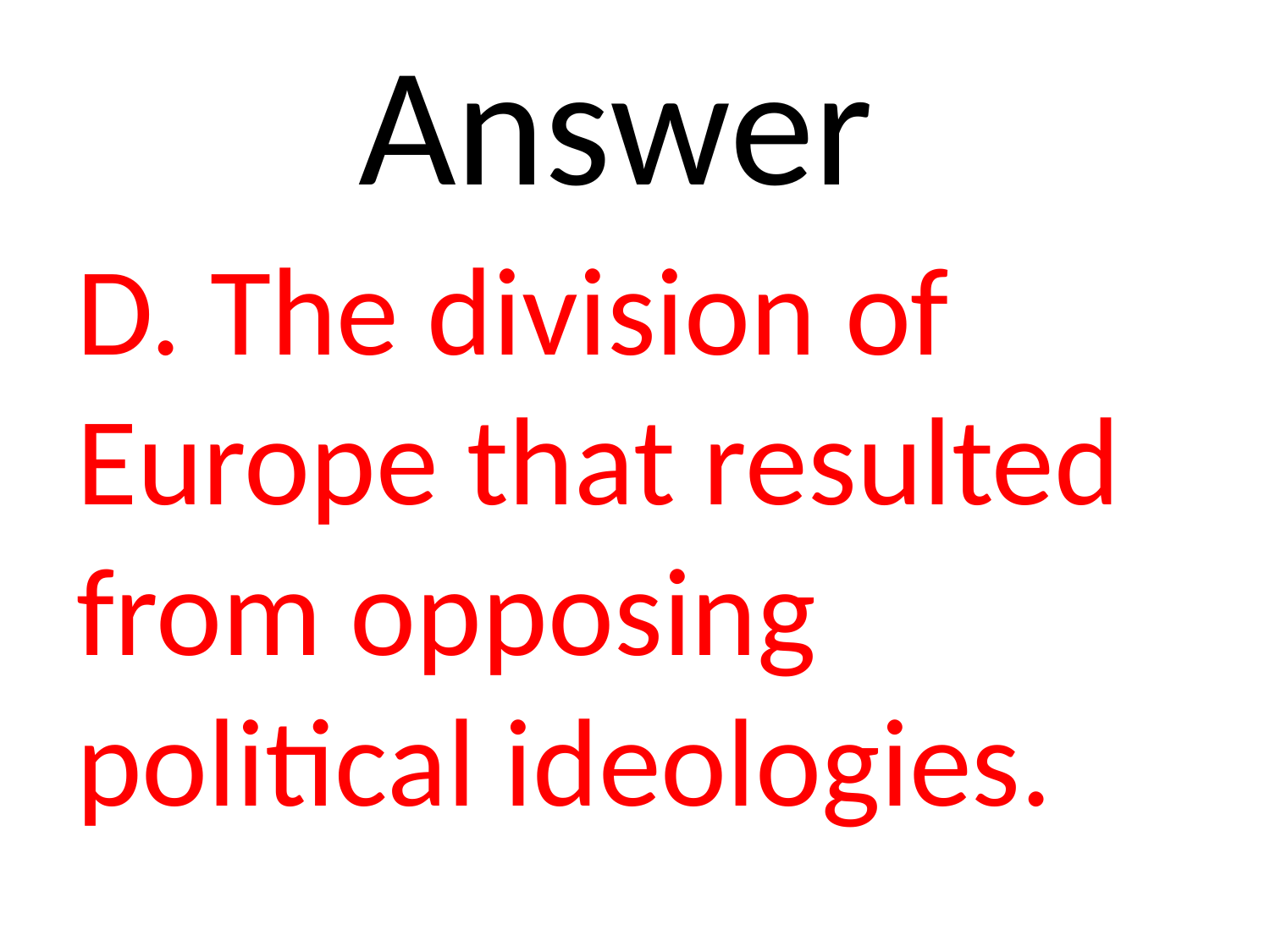

# Answer
D. The division of Europe that resulted from opposing political ideologies.